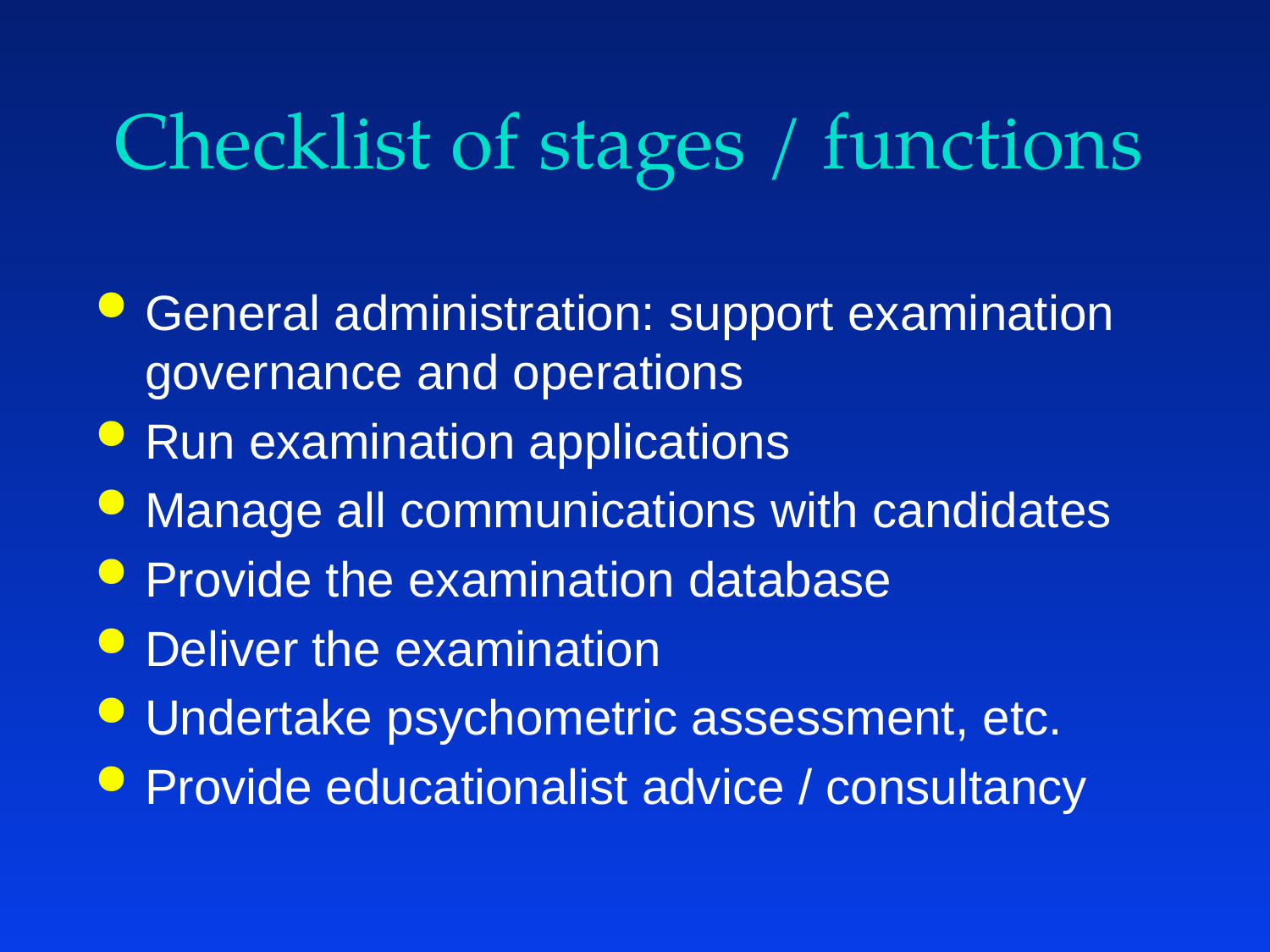

# Checklist of stages / functions
General administration: support examination governance and operations
Run examination applications
Manage all communications with candidates
Provide the examination database
Deliver the examination
Undertake psychometric assessment, etc.
Provide educationalist advice / consultancy